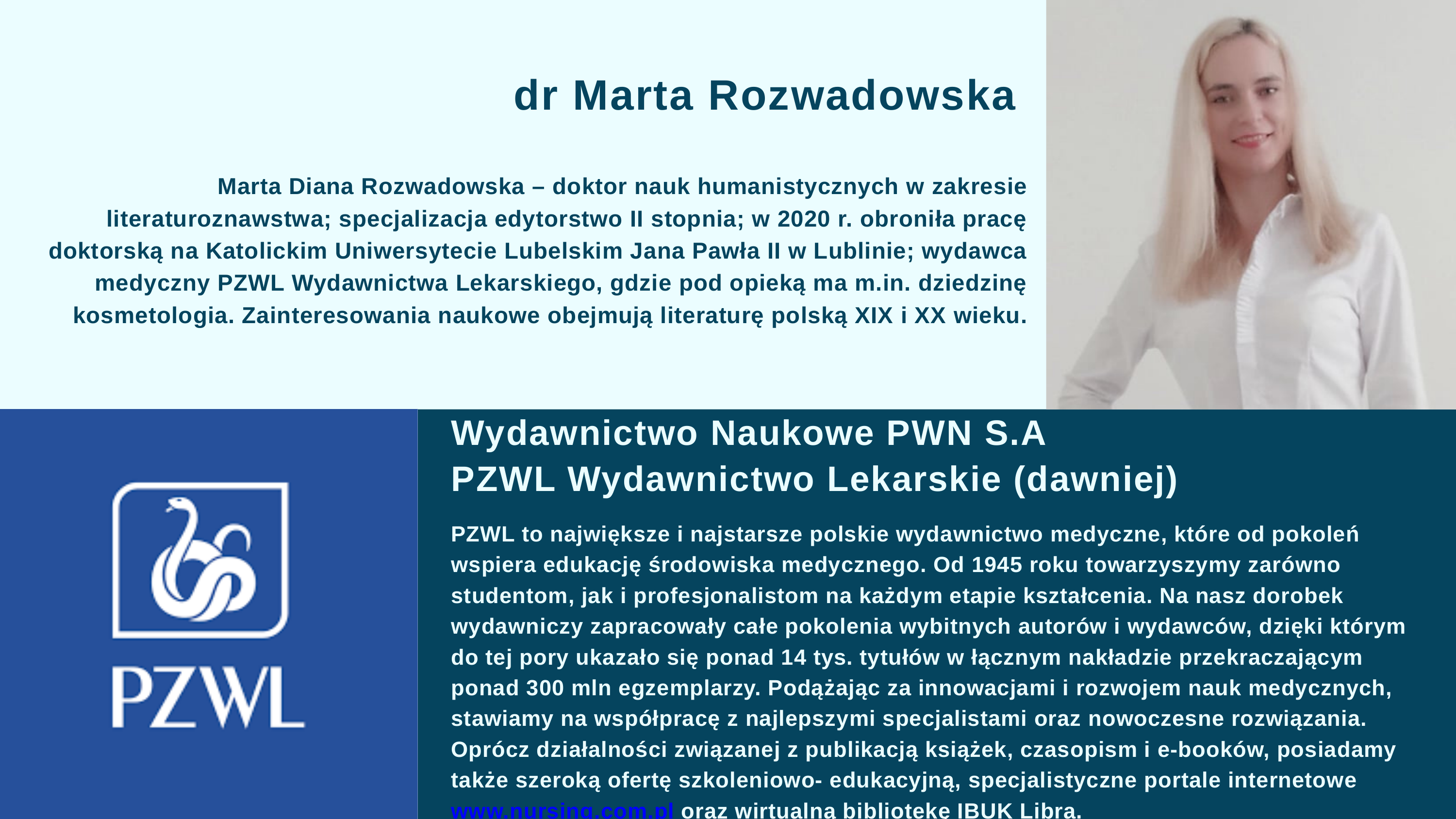

dr Marta Rozwadowska

Marta Diana Rozwadowska – doktor nauk humanistycznych w zakresie literaturoznawstwa; specjalizacja edytorstwo II stopnia; w 2020 r. obroniła pracę doktorską na Katolickim Uniwersytecie Lubelskim Jana Pawła II w Lublinie; wydawca medyczny PZWL Wydawnictwa Lekarskiego, gdzie pod opieką ma m.in. dziedzinę kosmetologia. Zainteresowania naukowe obejmują literaturę polską XIX i XX wieku.

Wydawnictwo Naukowe PWN S.A
PZWL Wydawnictwo Lekarskie (dawniej)
PZWL to największe i najstarsze polskie wydawnictwo medyczne, które od pokoleń wspiera edukację środowiska medycznego. Od 1945 roku towarzyszymy zarówno studentom, jak i profesjonalistom na każdym etapie kształcenia. Na nasz dorobek wydawniczy zapracowały całe pokolenia wybitnych autorów i wydawców, dzięki którym do tej pory ukazało się ponad 14 tys. tytułów w łącznym nakładzie przekraczającym ponad 300 mln egzemplarzy. Podążając za innowacjami i rozwojem nauk medycznych, stawiamy na współpracę z najlepszymi specjalistami oraz nowoczesne rozwiązania. Oprócz działalności związanej z publikacją książek, czasopism i e-booków, posiadamy także szeroką ofertę szkoleniowo- edukacyjną, specjalistyczne portale internetowe www.nursing.com.pl oraz wirtualną bibliotekę IBUK Libra.